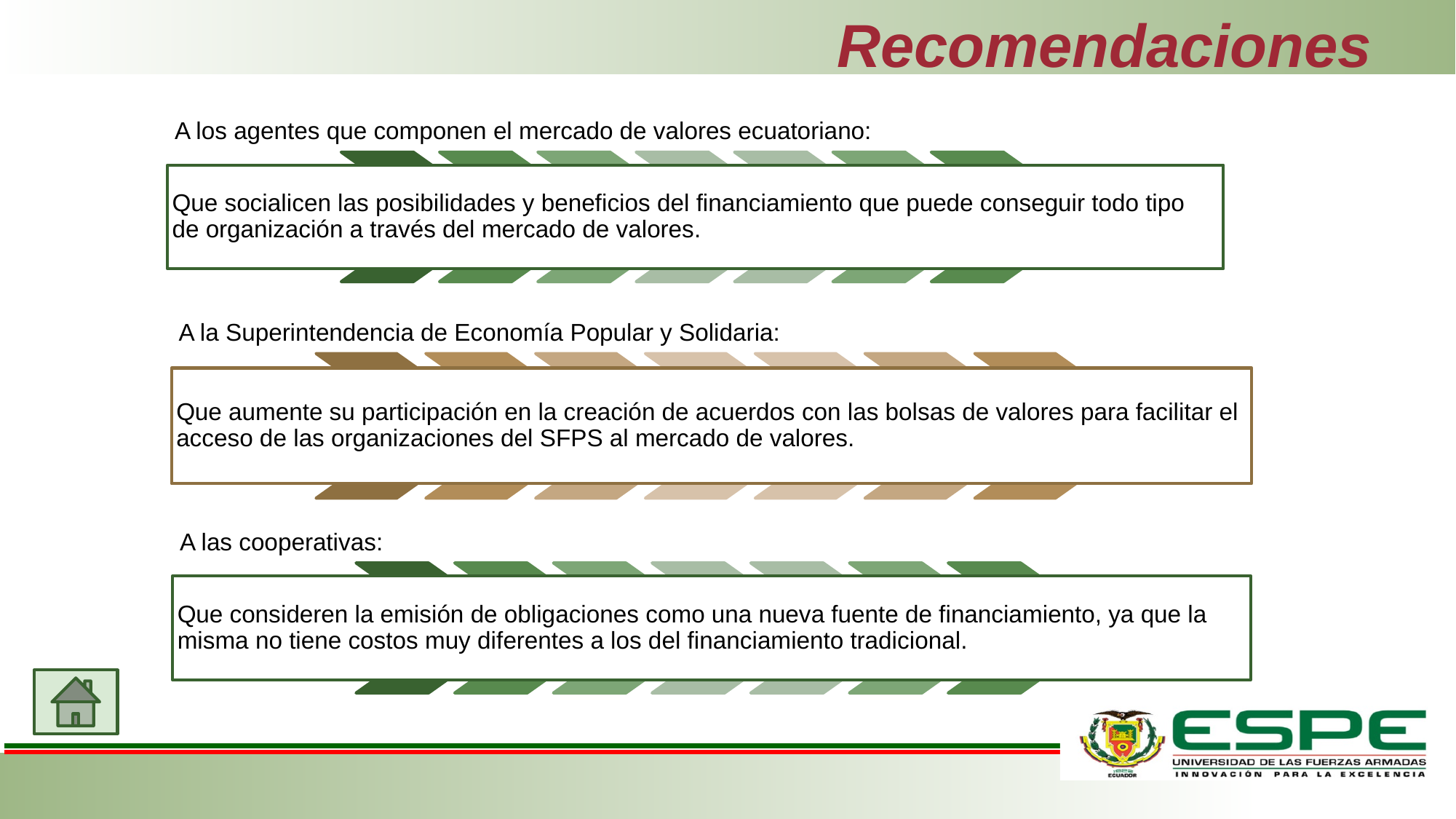

# Recomendaciones
A los agentes que componen el mercado de valores ecuatoriano:
Que socialicen las posibilidades y beneficios del financiamiento que puede conseguir todo tipo de organización a través del mercado de valores.
A la Superintendencia de Economía Popular y Solidaria:
Que aumente su participación en la creación de acuerdos con las bolsas de valores para facilitar el acceso de las organizaciones del SFPS al mercado de valores.
A las cooperativas:
Que consideren la emisión de obligaciones como una nueva fuente de financiamiento, ya que la misma no tiene costos muy diferentes a los del financiamiento tradicional.